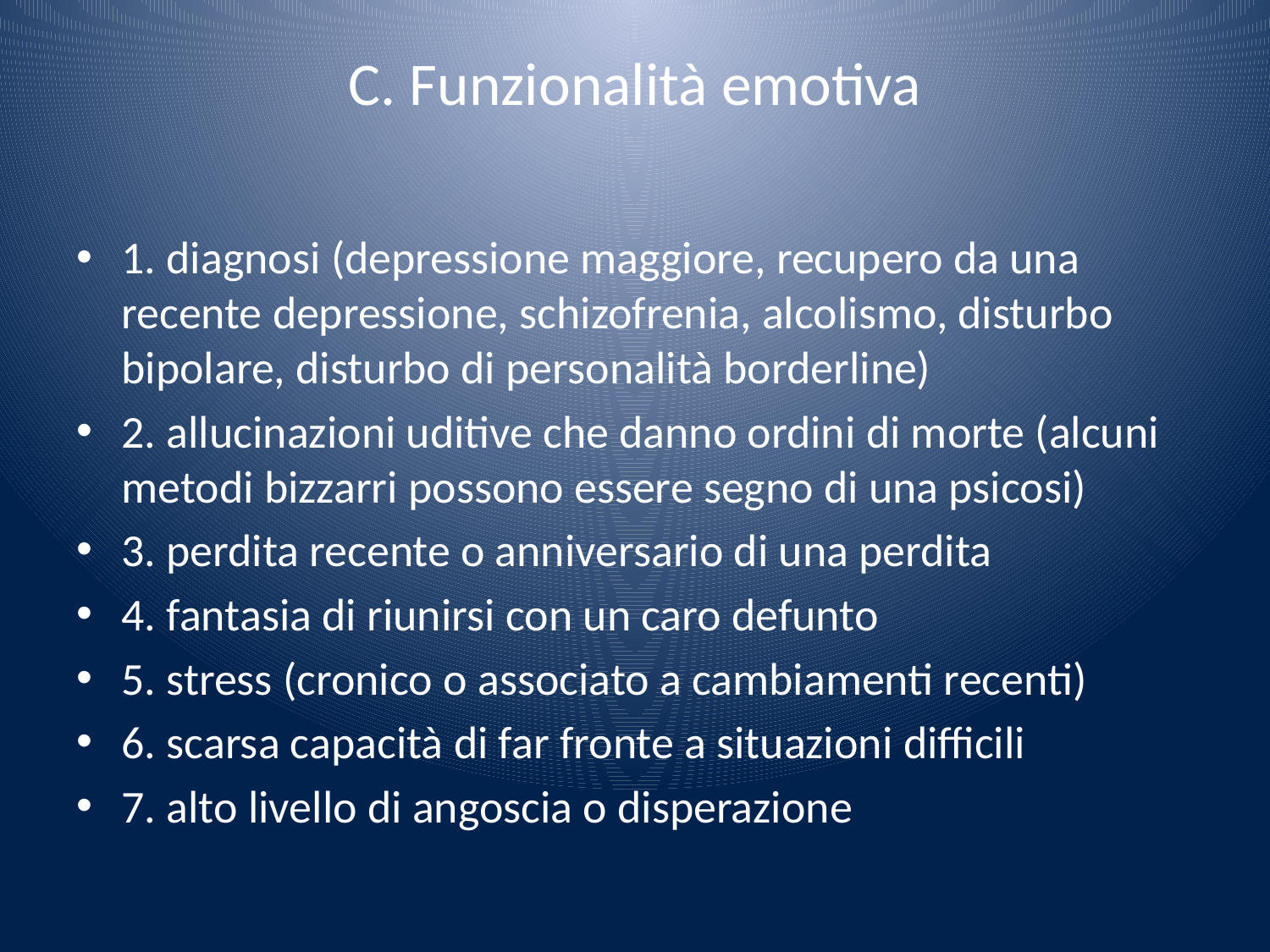

# C. Funzionalità emotiva
1. diagnosi (depressione maggiore, recupero da una recente depressione, schizofrenia, alcolismo, disturbo bipolare, disturbo di personalità borderline)
2. allucinazioni uditive che danno ordini di morte (alcuni metodi bizzarri possono essere segno di una psicosi)
3. perdita recente o anniversario di una perdita
4. fantasia di riunirsi con un caro defunto
5. stress (cronico o associato a cambiamenti recenti)
6. scarsa capacità di far fronte a situazioni difficili
7. alto livello di angoscia o disperazione